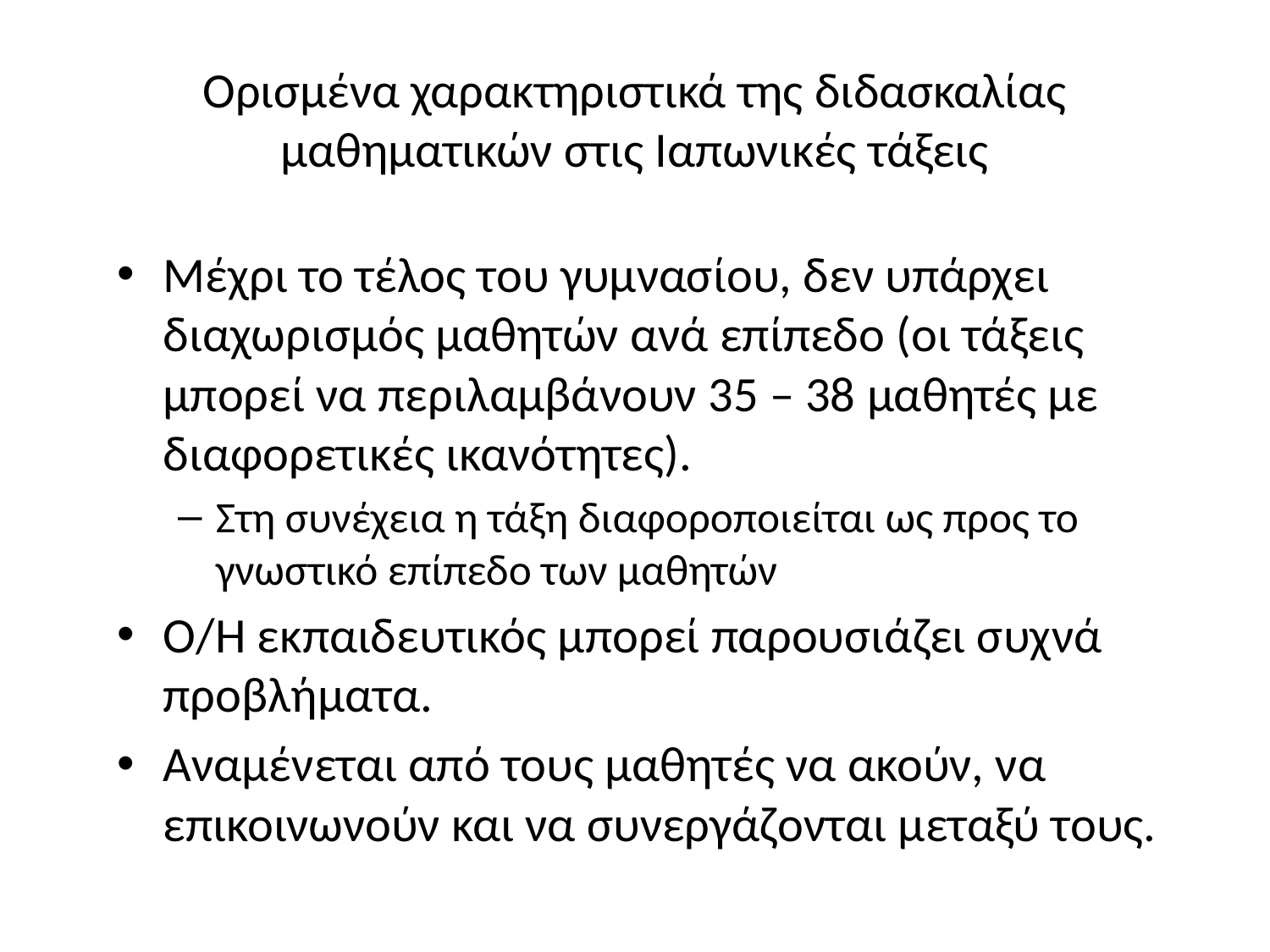

# Ορισμένα χαρακτηριστικά της διδασκαλίας μαθηματικών στις Ιαπωνικές τάξεις
Μέχρι το τέλος του γυμνασίου, δεν υπάρχει διαχωρισμός μαθητών ανά επίπεδο (οι τάξεις μπορεί να περιλαμβάνουν 35 – 38 μαθητές με διαφορετικές ικανότητες).
Στη συνέχεια η τάξη διαφοροποιείται ως προς το γνωστικό επίπεδο των μαθητών
Ο/Η εκπαιδευτικός μπορεί παρουσιάζει συχνά προβλήματα.
Αναμένεται από τους μαθητές να ακούν, να επικοινωνούν και να συνεργάζονται μεταξύ τους.